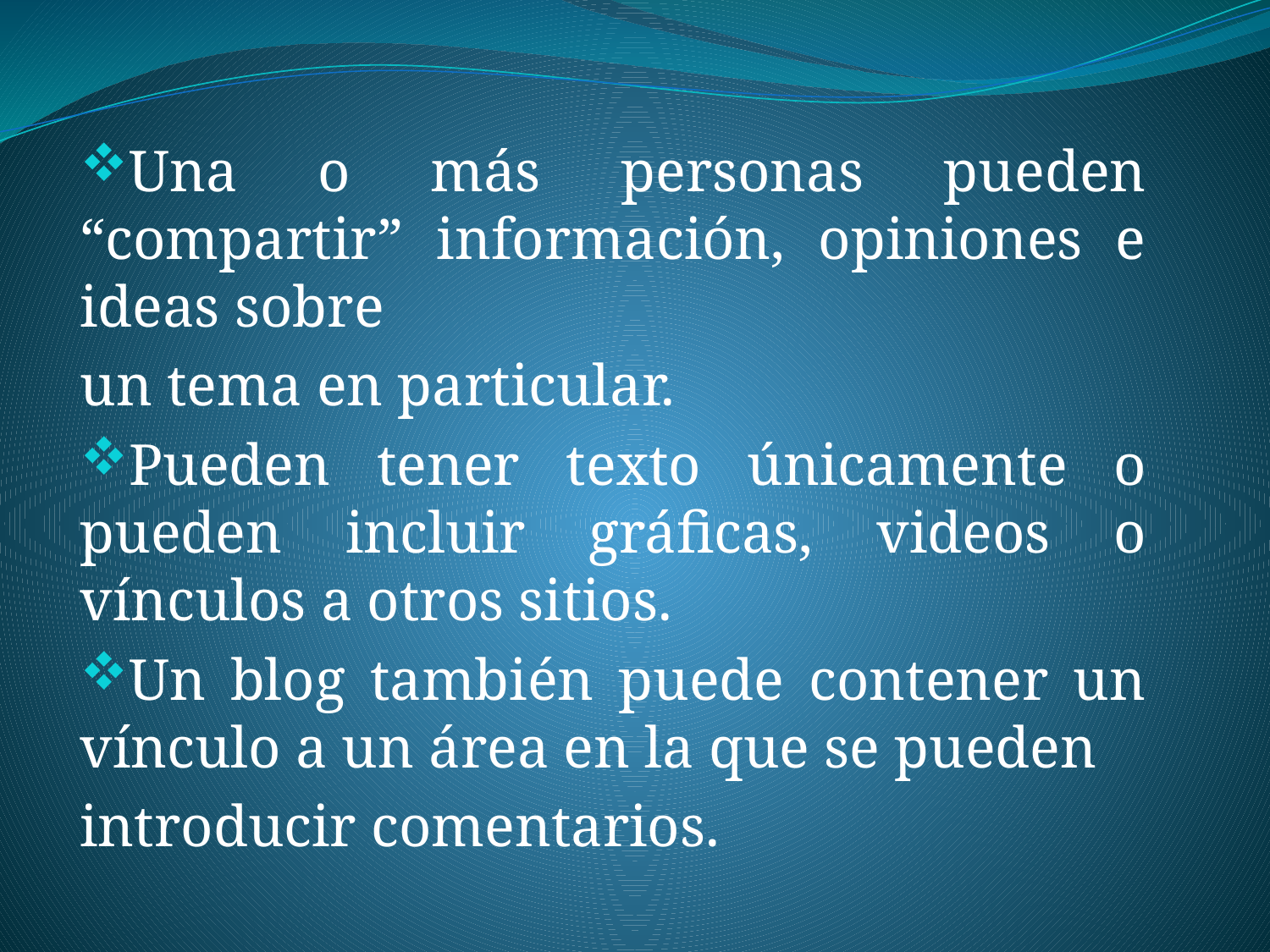

Una o más personas pueden “compartir” información, opiniones e ideas sobre
un tema en particular.
Pueden tener texto únicamente o pueden incluir gráficas, videos o vínculos a otros sitios.
Un blog también puede contener un vínculo a un área en la que se pueden
introducir comentarios.